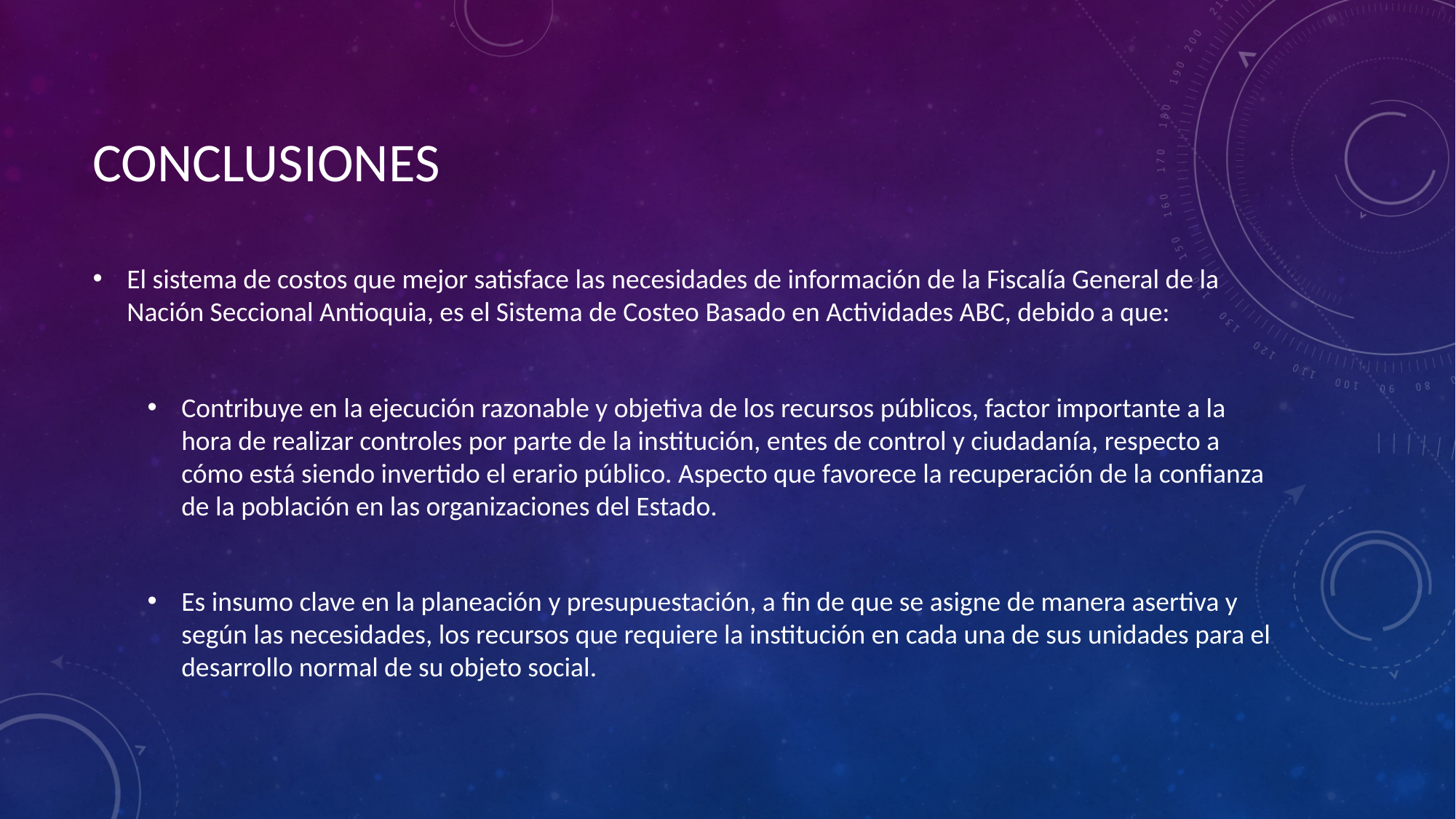

# CONCLUSIONES
El sistema de costos que mejor satisface las necesidades de información de la Fiscalía General de la Nación Seccional Antioquia, es el Sistema de Costeo Basado en Actividades ABC, debido a que:

Contribuye en la ejecución razonable y objetiva de los recursos públicos, factor importante a la hora de realizar controles por parte de la institución, entes de control y ciudadanía, respecto a cómo está siendo invertido el erario público. Aspecto que favorece la recuperación de la confianza de la población en las organizaciones del Estado.

Es insumo clave en la planeación y presupuestación, a fin de que se asigne de manera asertiva y según las necesidades, los recursos que requiere la institución en cada una de sus unidades para el desarrollo normal de su objeto social.